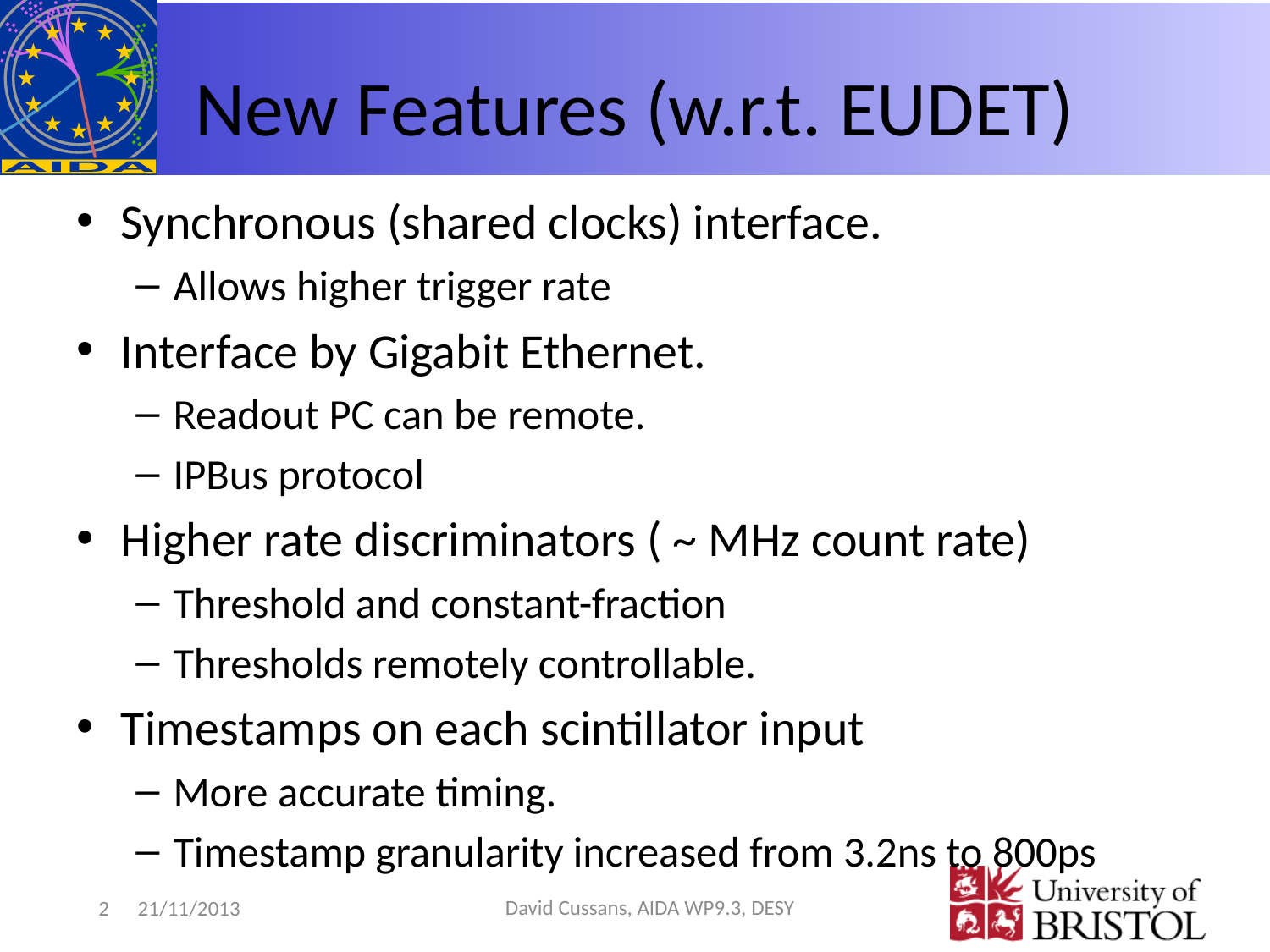

# New Features (w.r.t. EUDET)
Synchronous (shared clocks) interface.
Allows higher trigger rate
Interface by Gigabit Ethernet.
Readout PC can be remote.
IPBus protocol
Higher rate discriminators ( ~ MHz count rate)
Threshold and constant-fraction
Thresholds remotely controllable.
Timestamps on each scintillator input
More accurate timing.
Timestamp granularity increased from 3.2ns to 800ps
2
21/11/2013
David Cussans, AIDA WP9.3, DESY